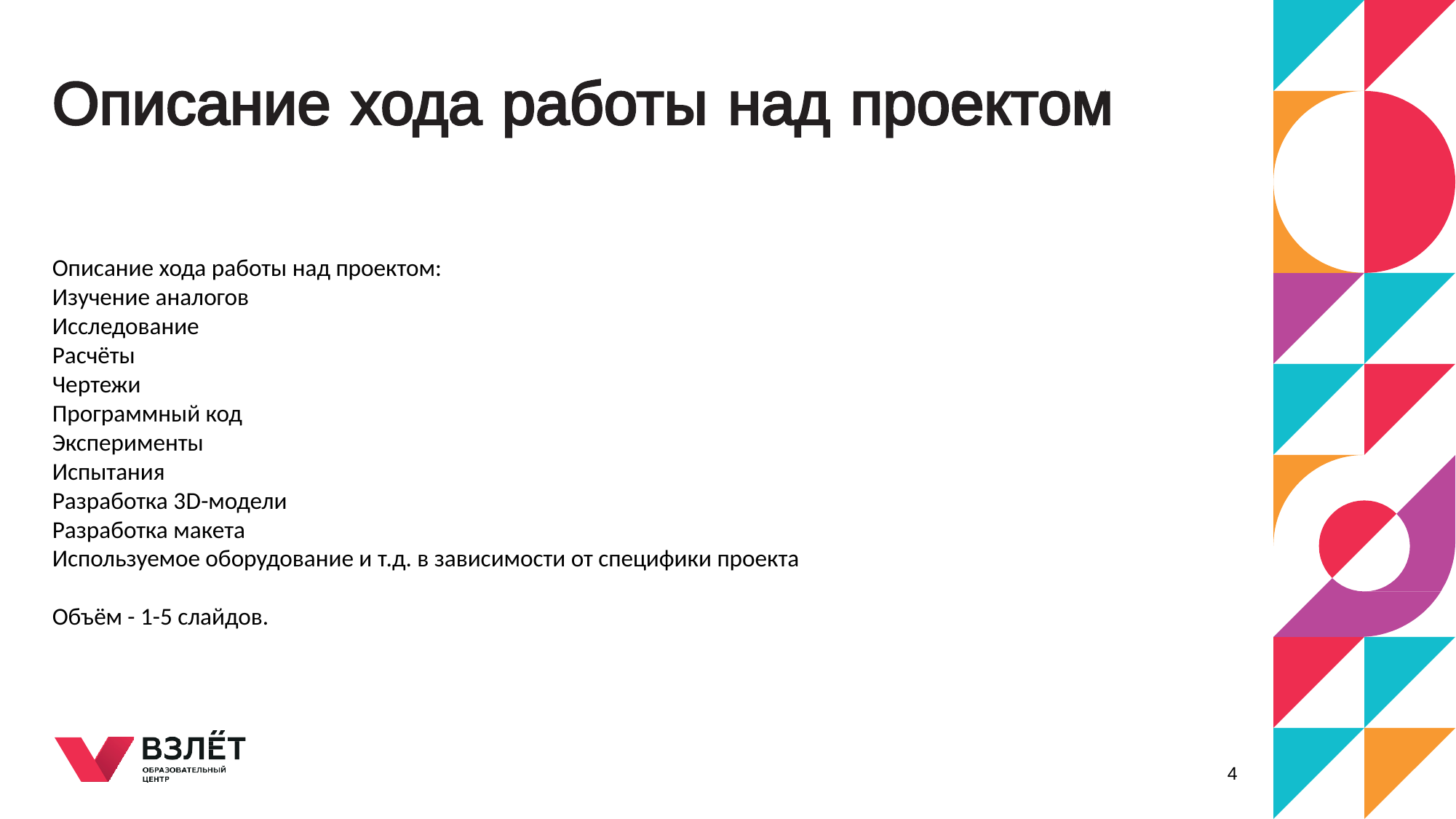

# Описание хода работы над проектом
Описание хода работы над проектом:
Изучение аналогов
Исследование
Расчёты
Чертежи
Программный код
Эксперименты
Испытания
Разработка 3D-модели
Разработка макета
Используемое оборудование и т.д. в зависимости от специфики проекта

Объём - 1-5 слайдов.
4